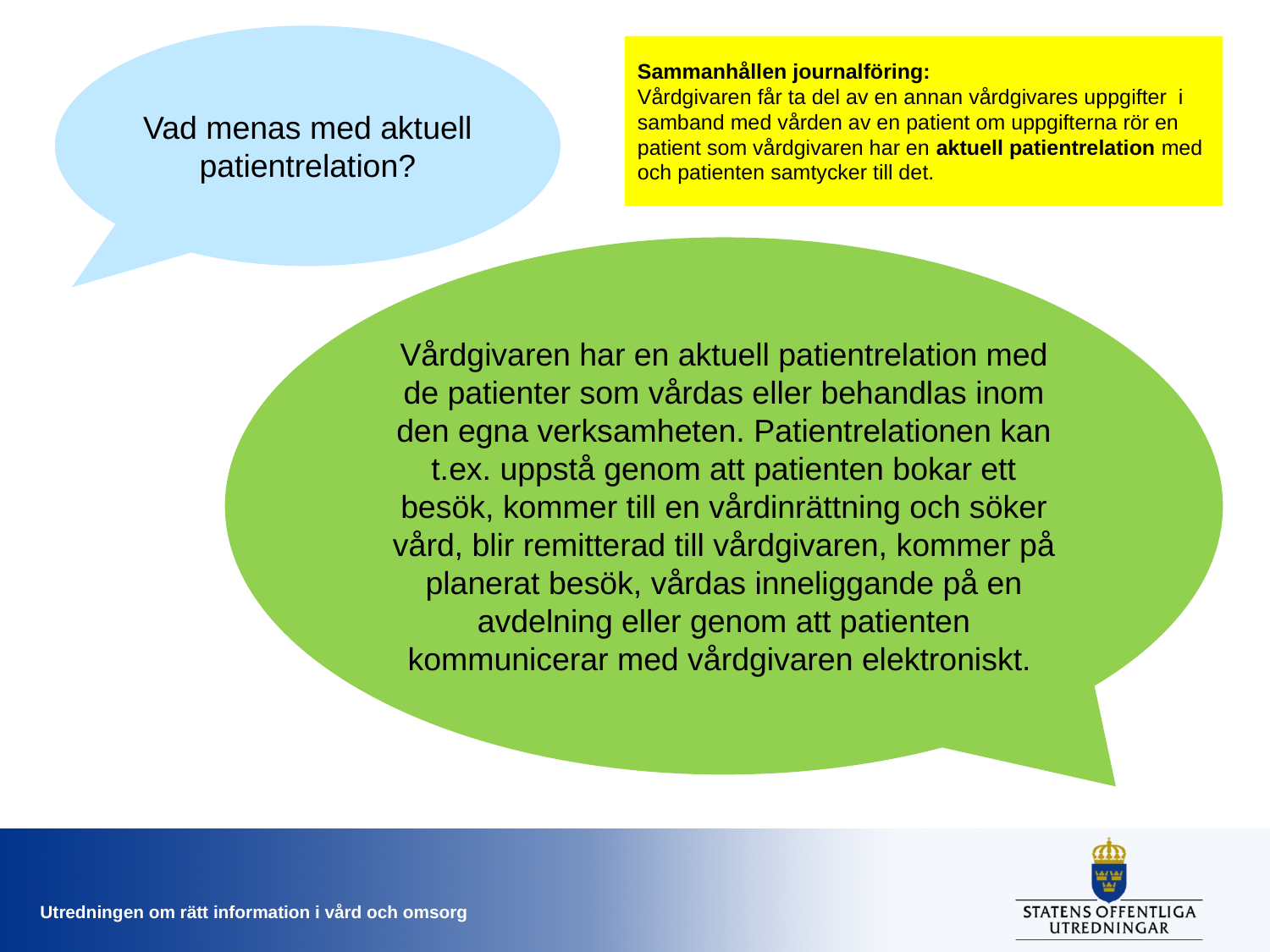

Vad menas med aktuell patientrelation?
Sammanhållen journalföring:
Vårdgivaren får ta del av en annan vårdgivares uppgifter  i samband med vården av en patient om uppgifterna rör en patient som vårdgivaren har en aktuell patientrelation med och patienten samtycker till det.
Vårdgivaren har en aktuell patientrelation med de patienter som vårdas eller behandlas inom den egna verksamheten. Patientrelationen kan t.ex. uppstå genom att patienten bokar ett besök, kommer till en vårdinrättning och söker vård, blir remitterad till vårdgivaren, kommer på planerat besök, vårdas inneliggande på en avdelning eller genom att patienten kommunicerar med vårdgivaren elektroniskt.